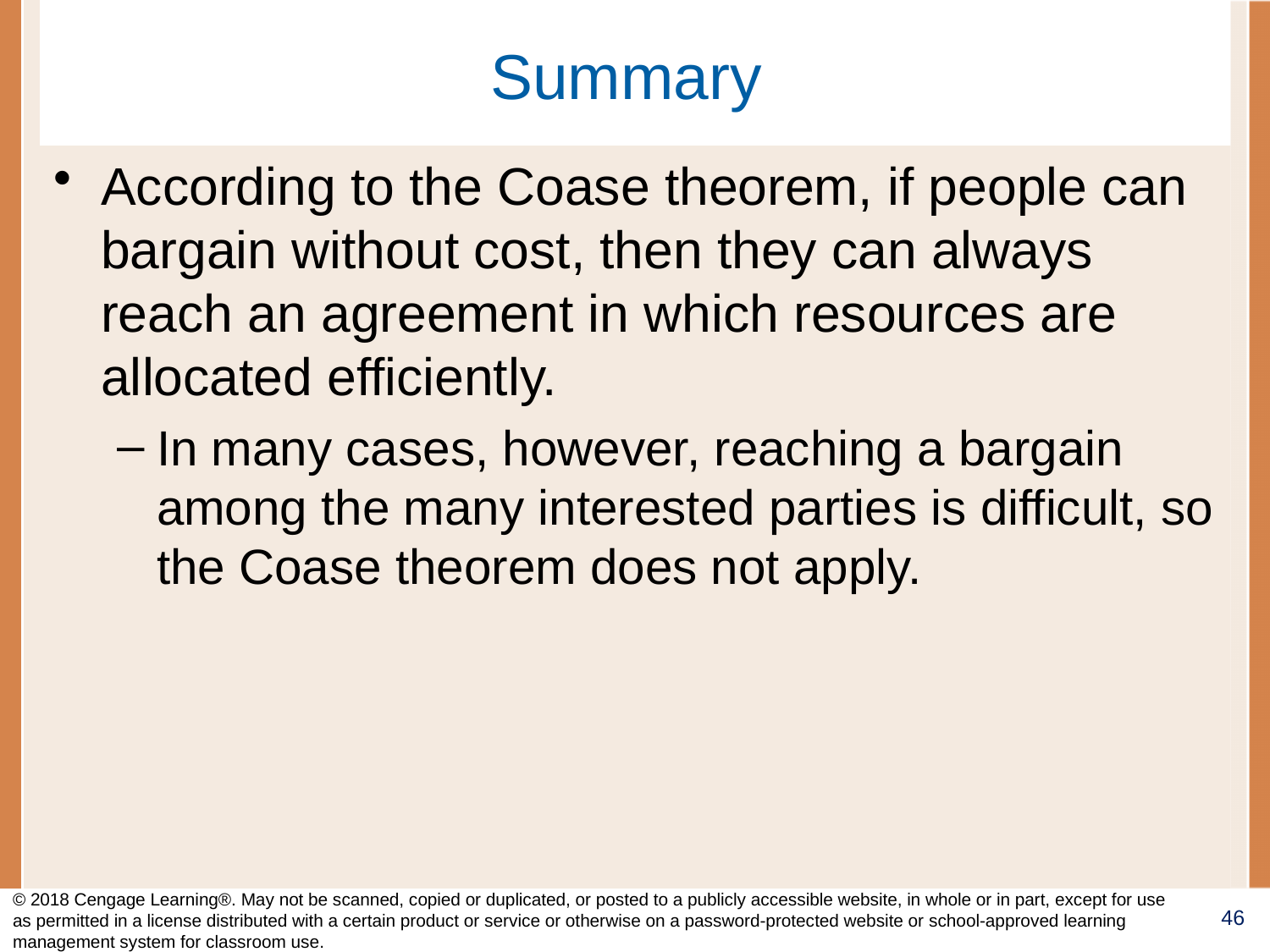

# Summary
According to the Coase theorem, if people can bargain without cost, then they can always reach an agreement in which resources are allocated efficiently.
In many cases, however, reaching a bargain among the many interested parties is difficult, so the Coase theorem does not apply.
© 2018 Cengage Learning®. May not be scanned, copied or duplicated, or posted to a publicly accessible website, in whole or in part, except for use as permitted in a license distributed with a certain product or service or otherwise on a password-protected website or school-approved learning management system for classroom use.
46